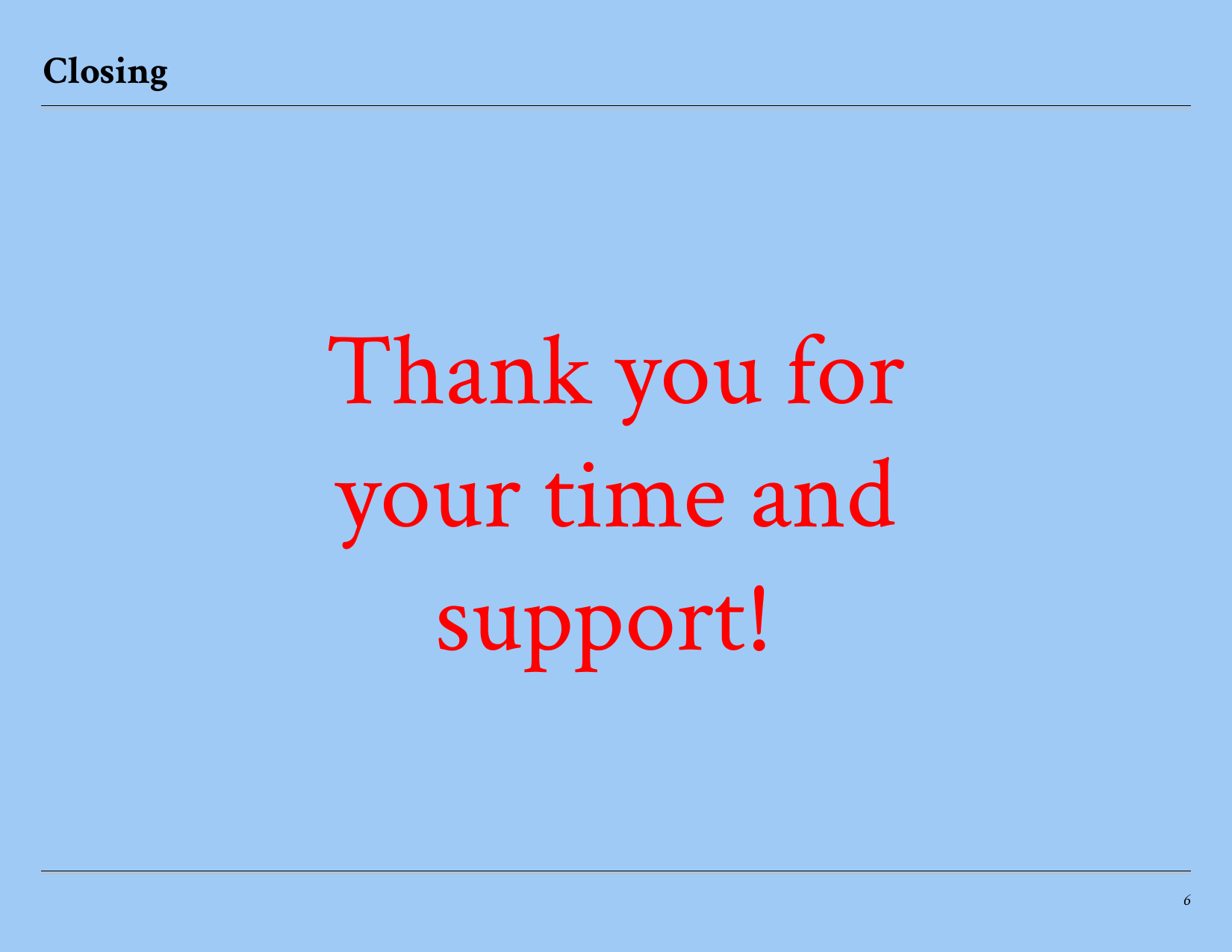

# Closing
Thank you for your time and support!

6